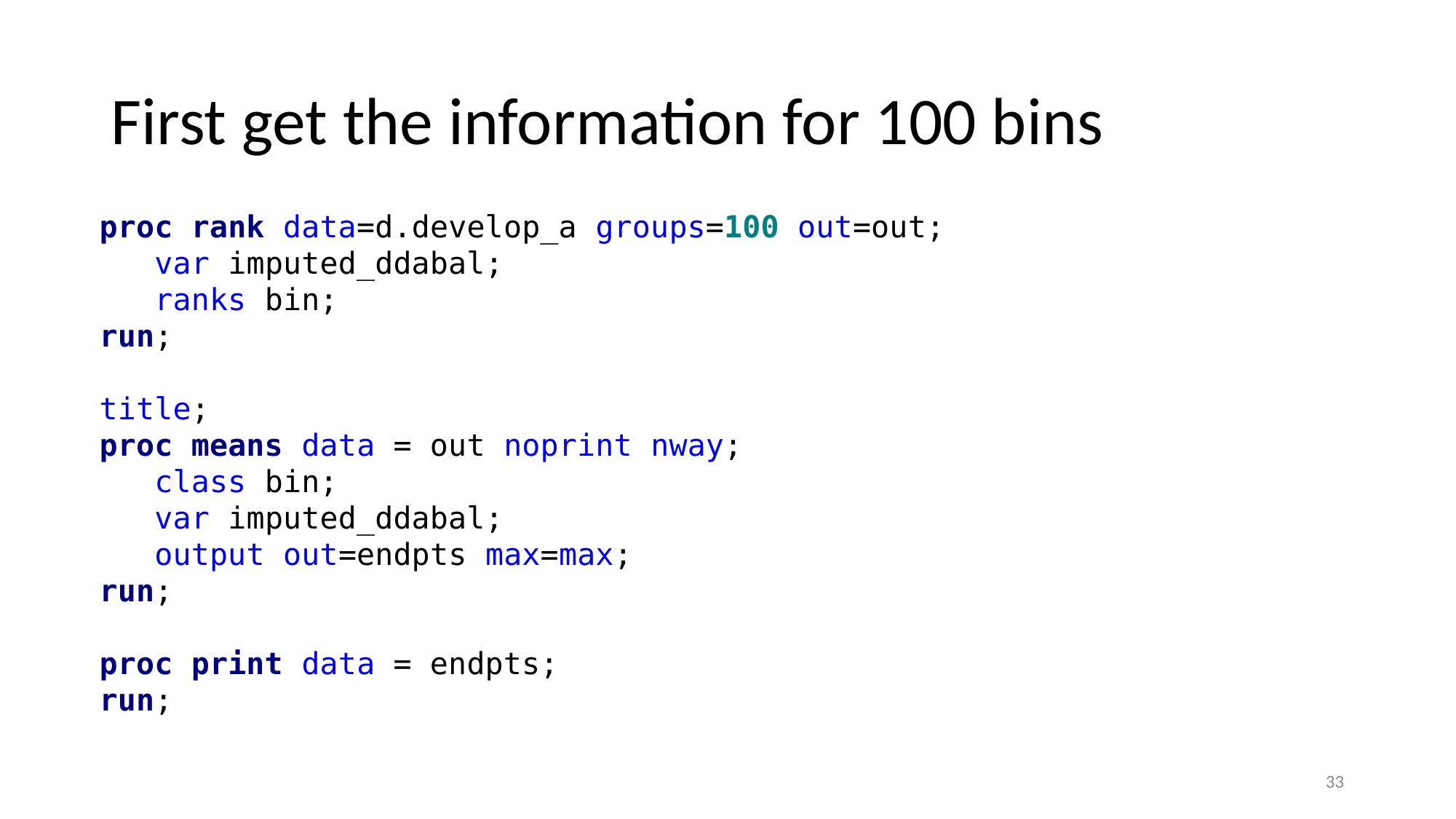

# First get the information for 100 bins
proc rank data=d.develop_a groups=100 out=out;
   var imputed_ddabal;
   ranks bin;
run;

title;
proc means data = out noprint nway;
   class bin;
   var imputed_ddabal;
   output out=endpts max=max;
run;

proc print data = endpts;
run;
33